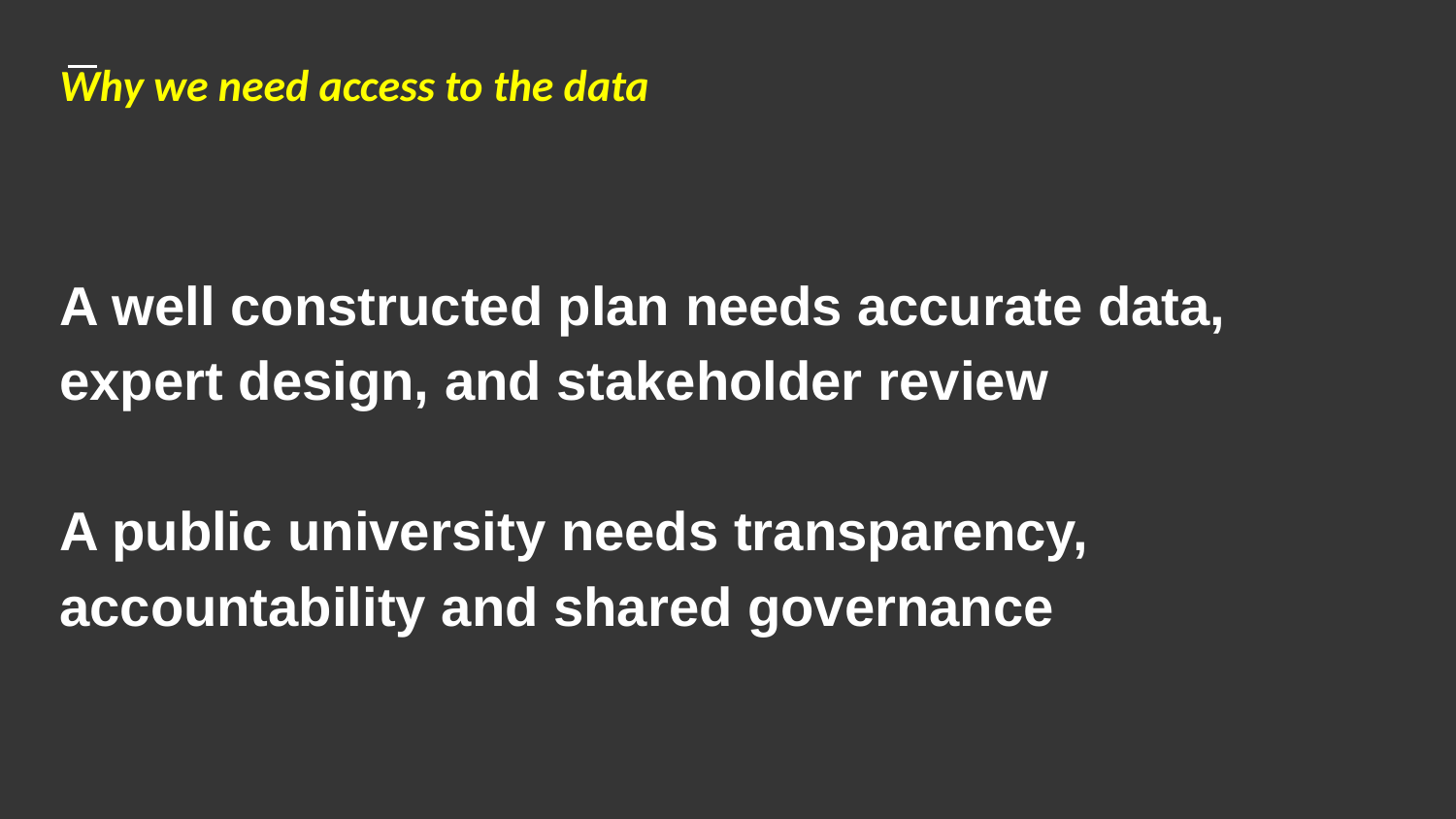

# Why we need access to the data

A well constructed plan needs accurate data, expert design, and stakeholder review

A public university needs transparency, accountability and shared governance